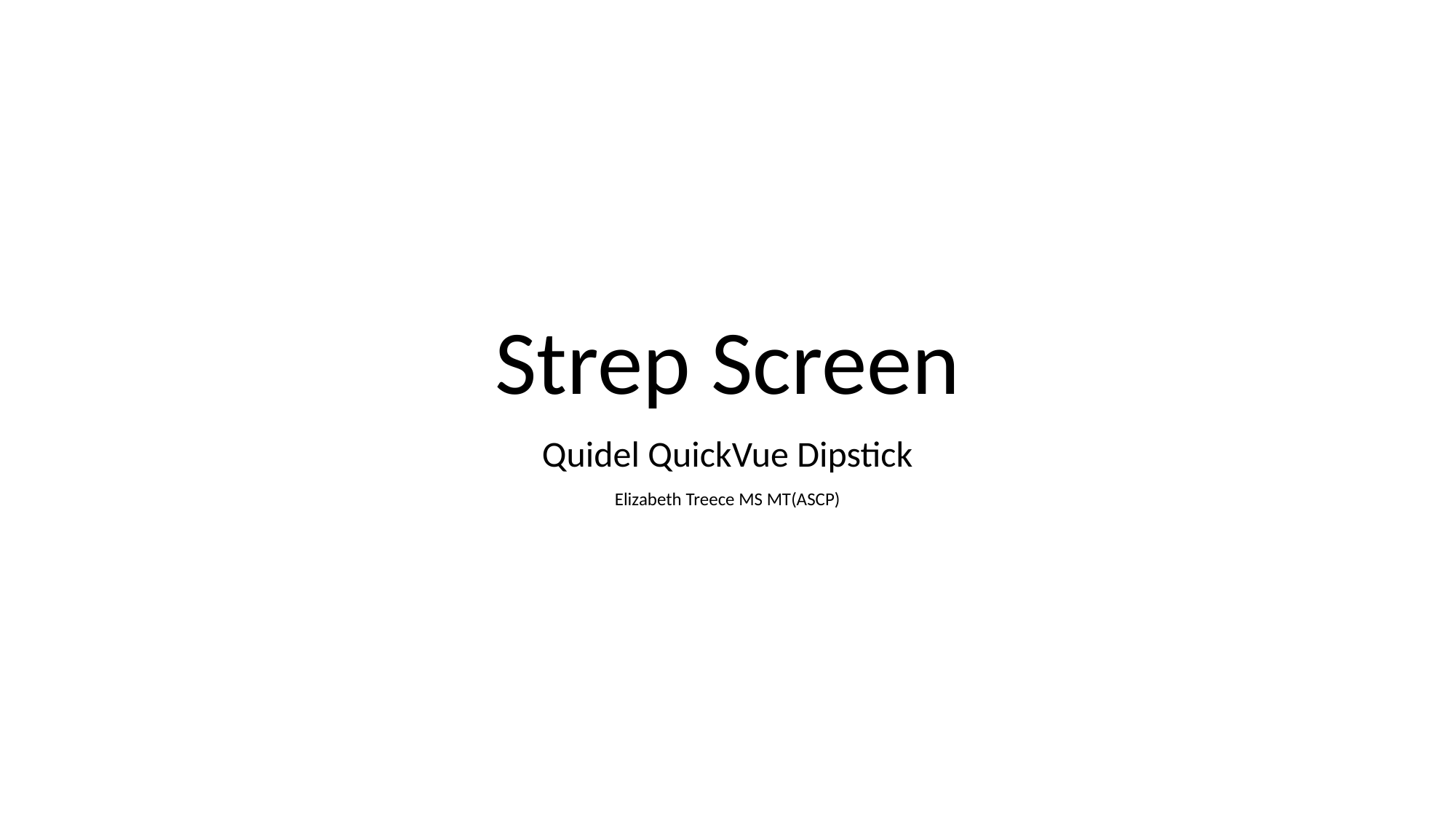

# Strep Screen
Quidel QuickVue Dipstick
Elizabeth Treece MS MT(ASCP)